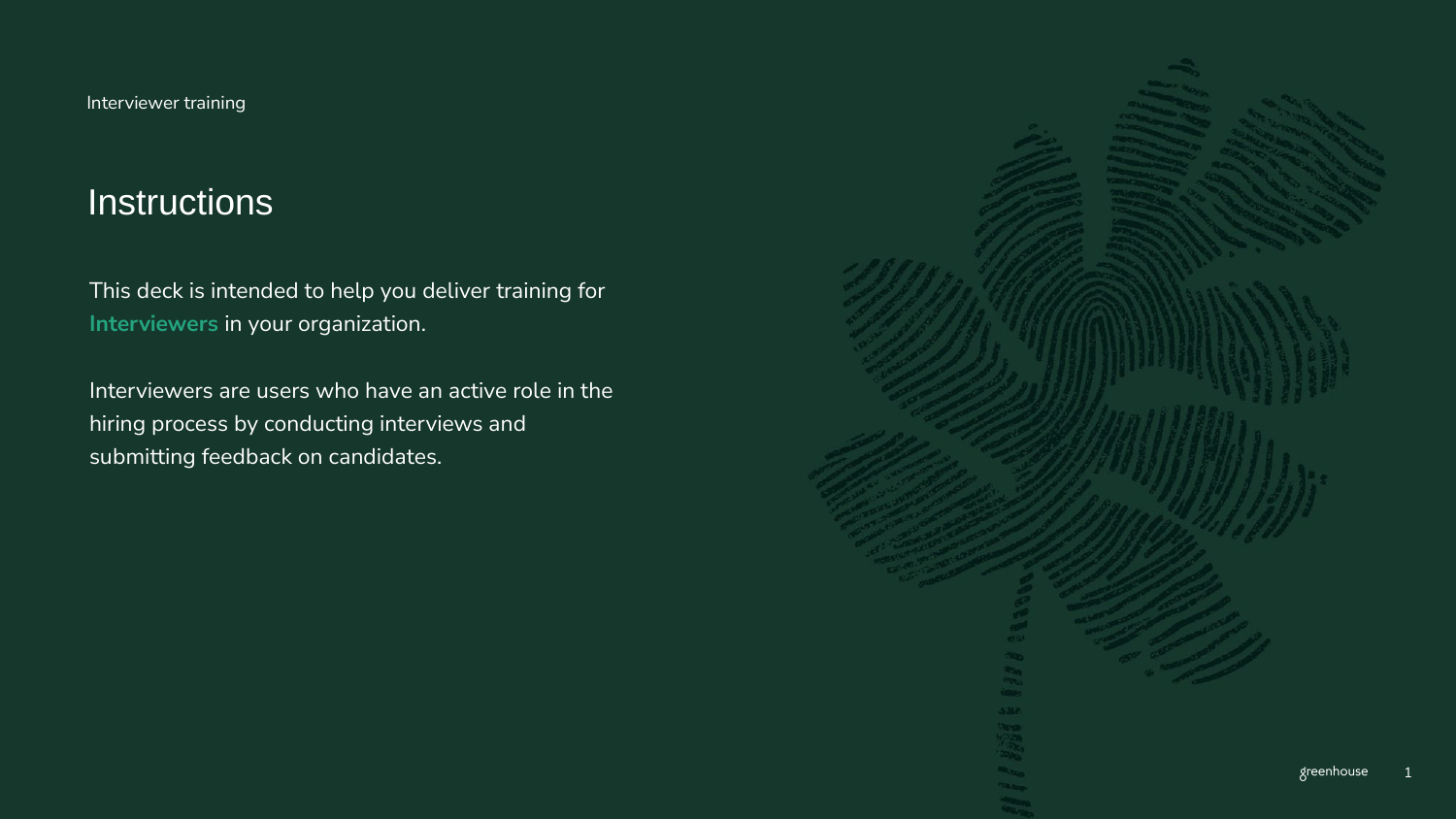

Interviewer training
# Instructions
This deck is intended to help you deliver training for Interviewers in your organization.

Interviewers are users who have an active role in the hiring process by conducting interviews and submitting feedback on candidates.

1